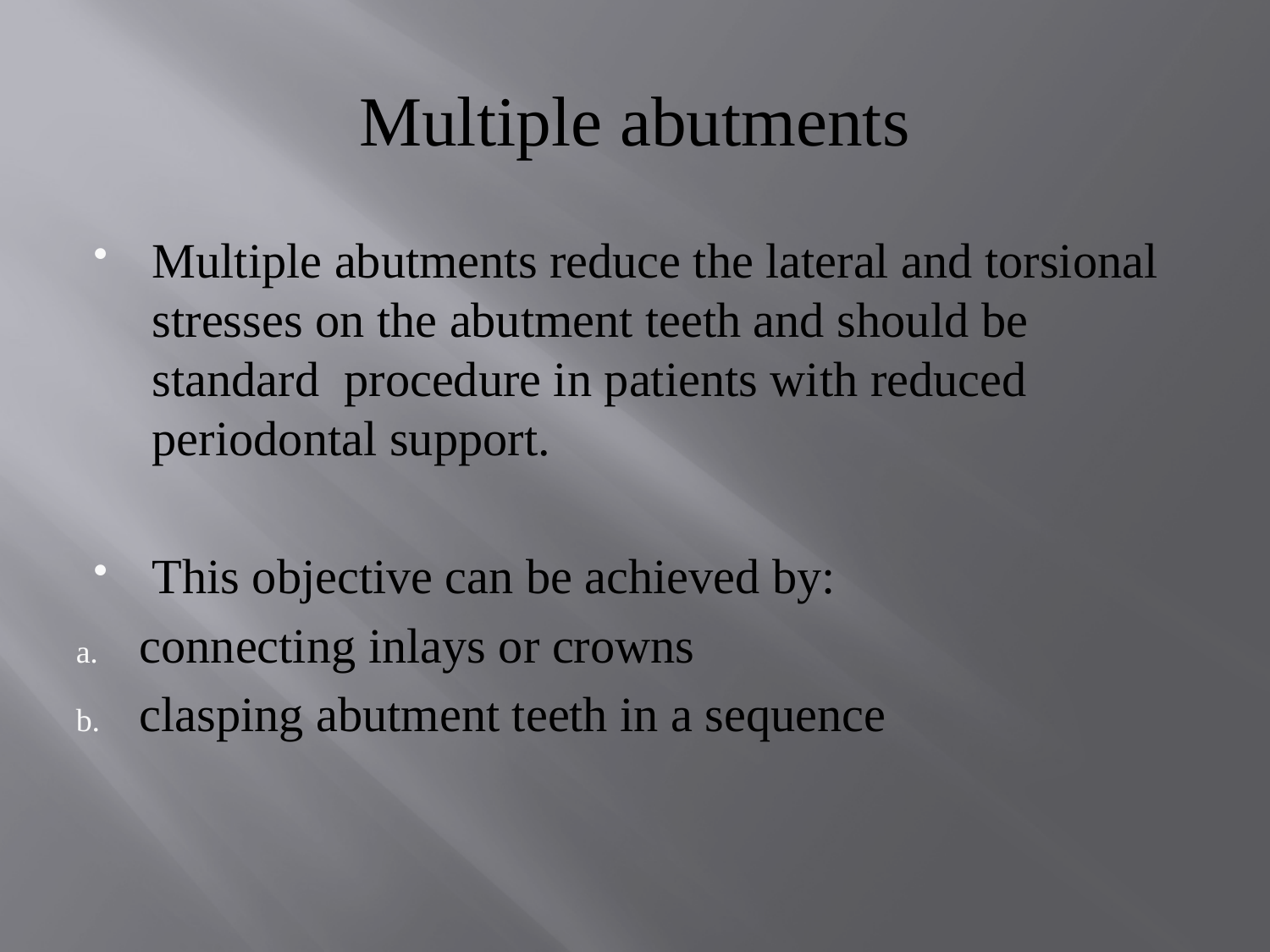

# Multiple abutments
Multiple abutments reduce the lateral and torsional stresses on the abutment teeth and should be standard  procedure in patients with reduced periodontal support.

This objective can be achieved by:
connecting inlays or crowns
clasping abutment teeth in a sequence